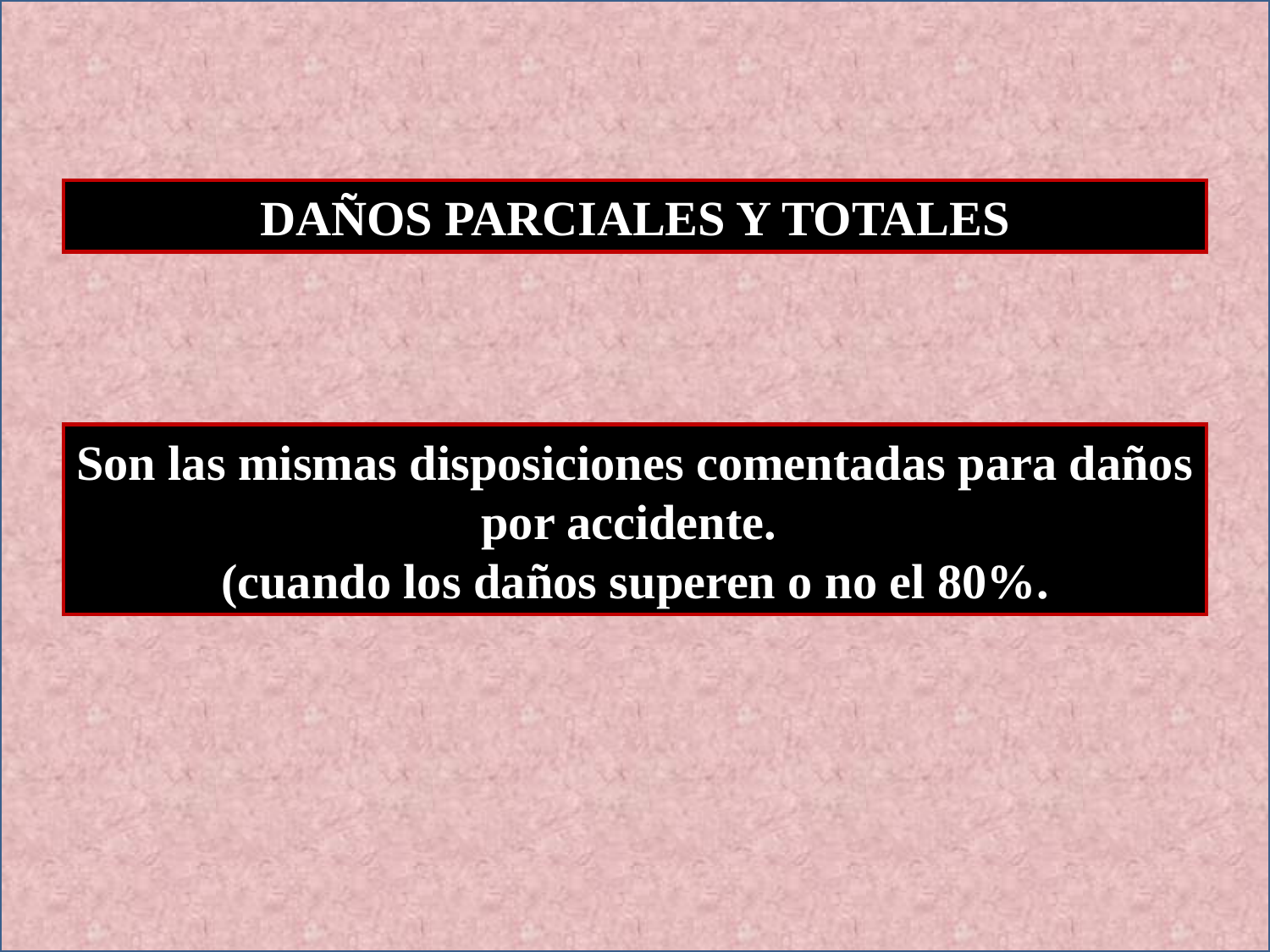

DAÑOS PARCIALES Y TOTALES
Son las mismas disposiciones comentadas para daños por accidente.
(cuando los daños superen o no el 80%.